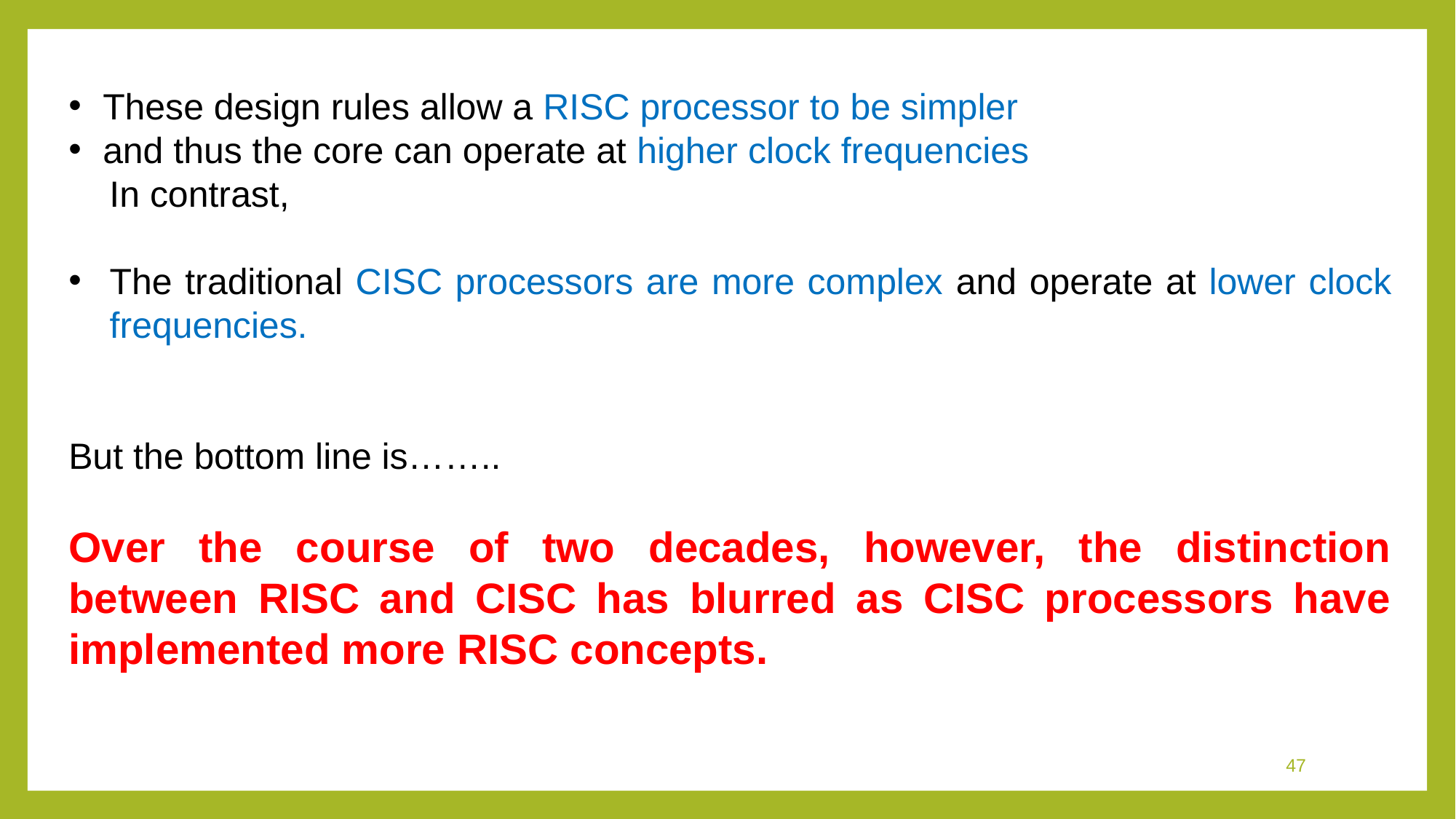

These design rules allow a RISC processor to be simpler
and thus the core can operate at higher clock frequencies
    In contrast,

The traditional CISC processors are more complex and operate at lower clock frequencies.

But the bottom line is……..

Over the course of two decades, however, the distinction between RISC and CISC has blurred as CISC processors have implemented more RISC concepts.

47